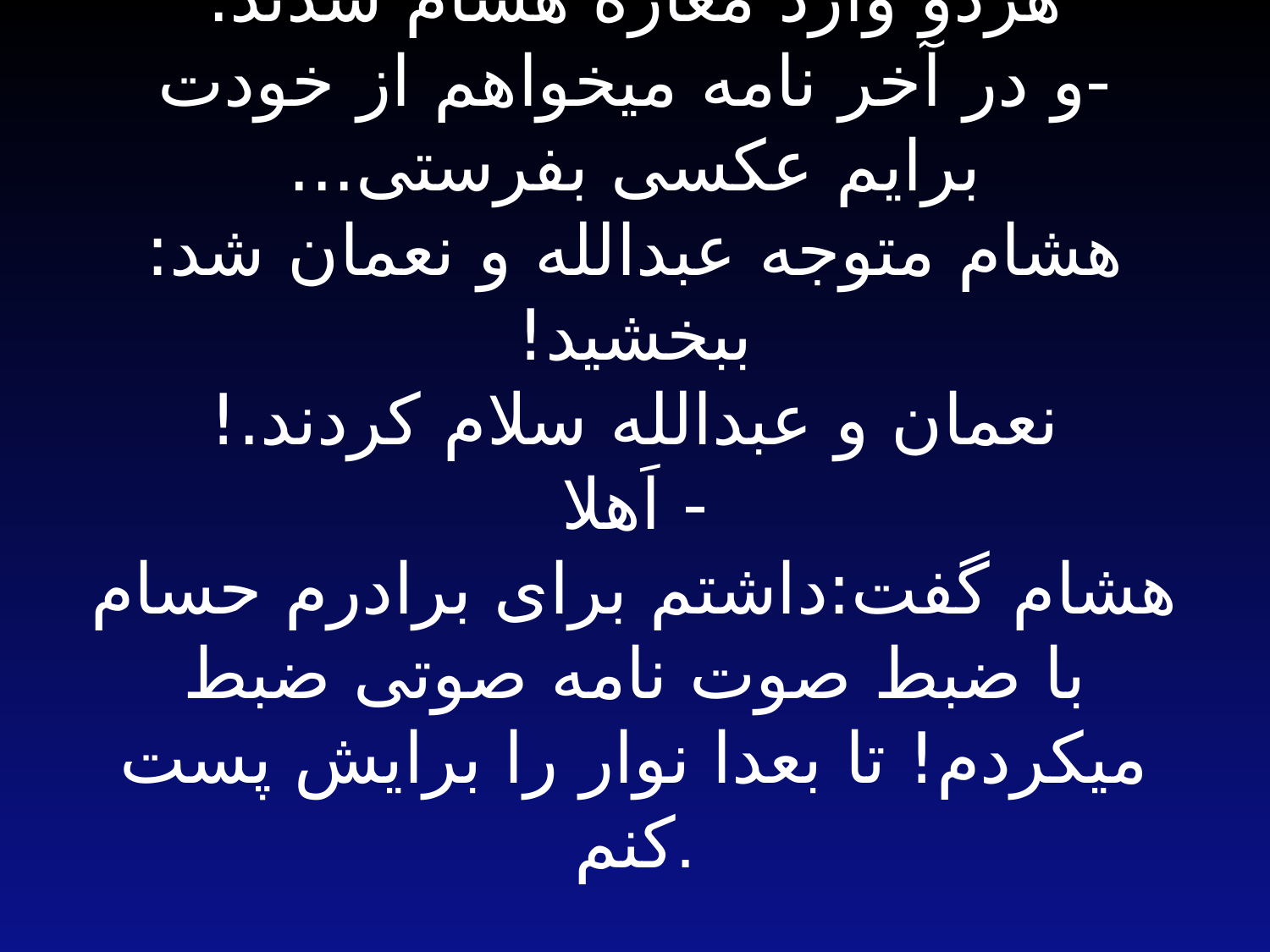

# هردو وارد مغازه هشام شدند. -و در آخر نامه میخواهم از خودت برایم عکسی بفرستی... هشام متوجه عبدالله و نعمان شد: ببخشید! نعمان و عبدالله سلام کردند.! - اَهلا هشام گفت:داشتم برای برادرم حسام با ضبط صوت نامه صوتی ضبط میکردم! تا بعدا نوار را برایش پست کنم.